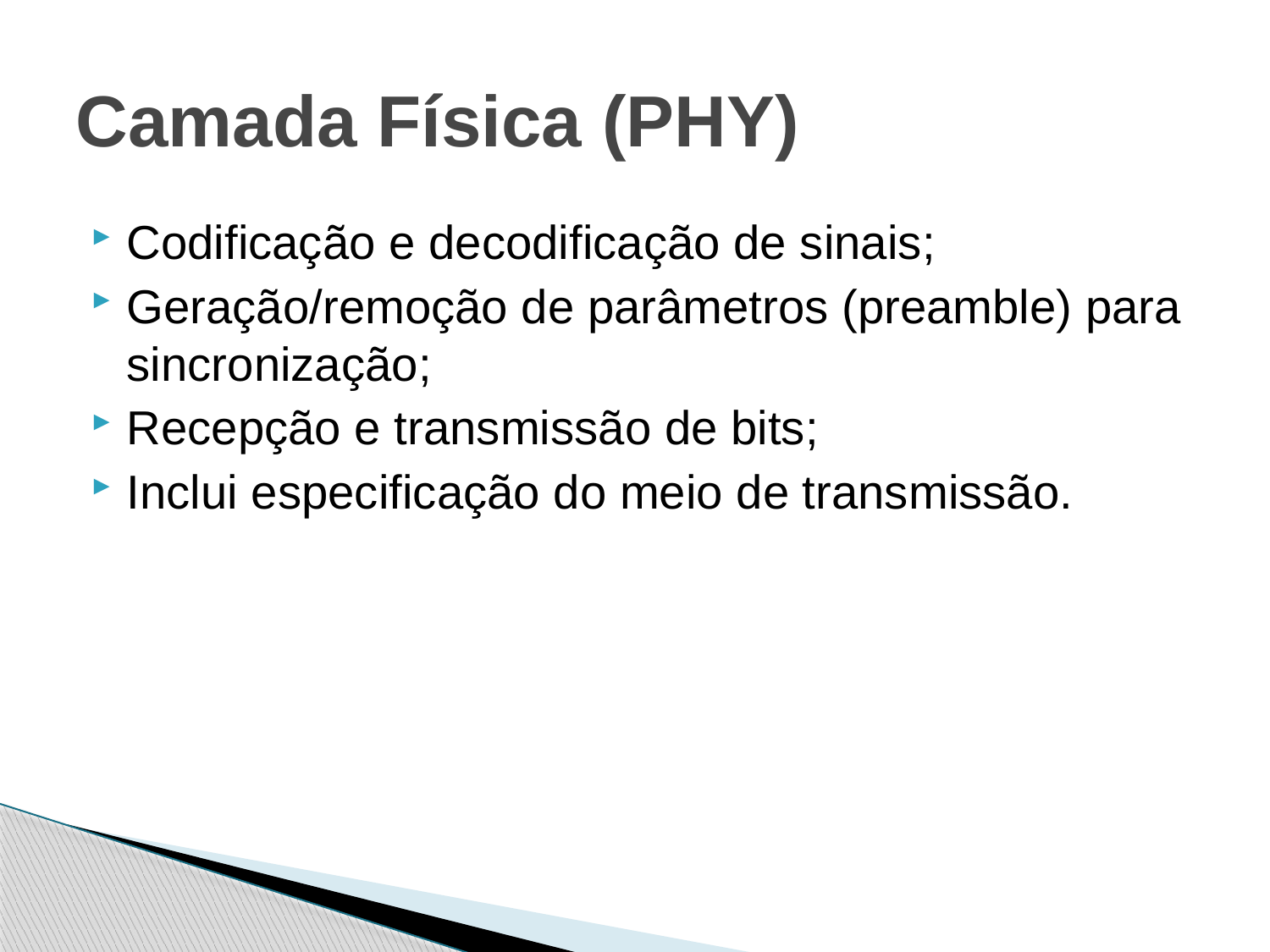

# Camada Física (PHY)
Codificação e decodificação de sinais;
Geração/remoção de parâmetros (preamble) para sincronização;
Recepção e transmissão de bits;
Inclui especificação do meio de transmissão.